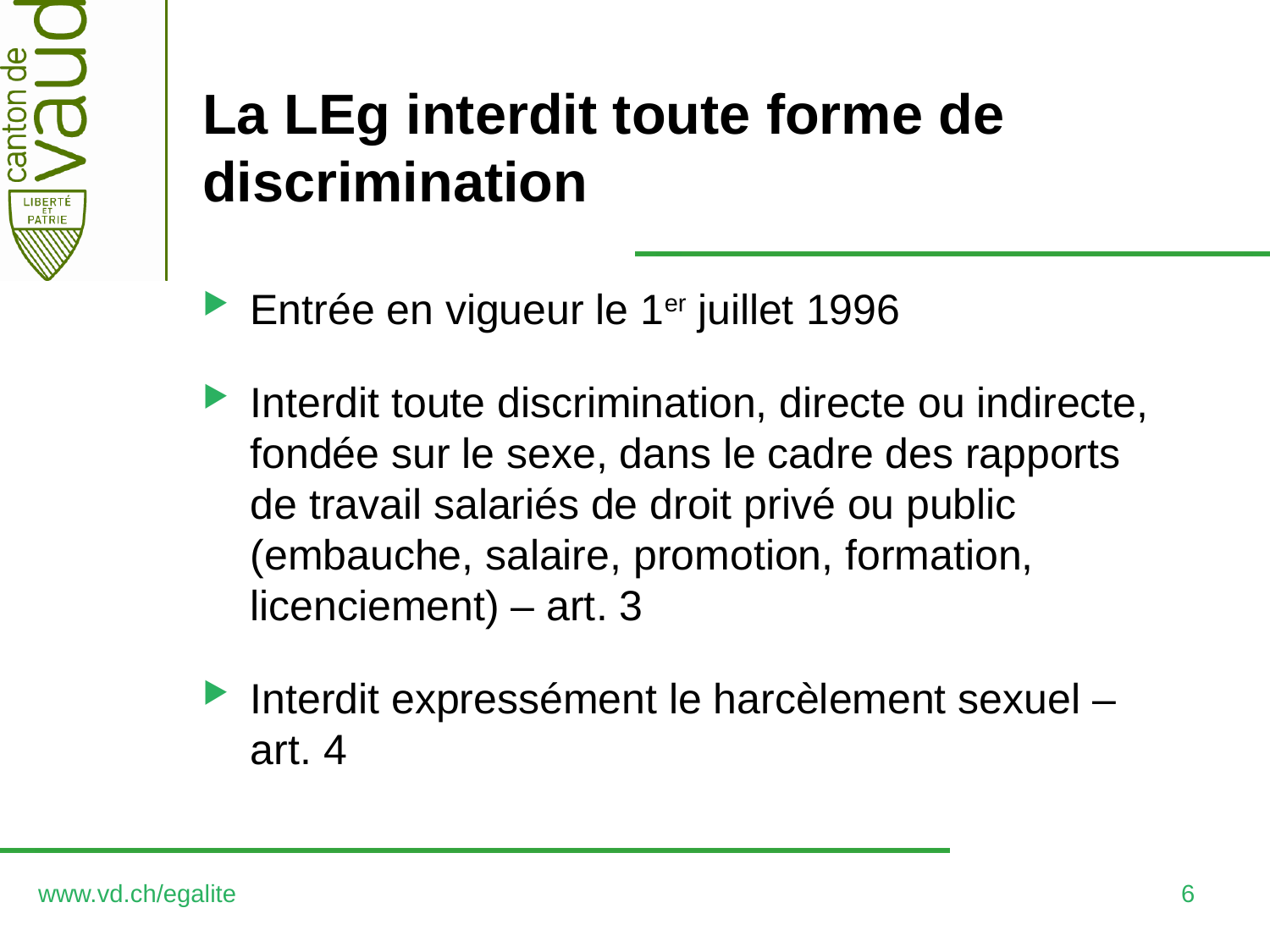

# La LEg interdit toute forme de discrimination
Entrée en vigueur le 1er juillet 1996
Interdit toute discrimination, directe ou indirecte, fondée sur le sexe, dans le cadre des rapports de travail salariés de droit privé ou public (embauche, salaire, promotion, formation, licenciement) – art. 3
Interdit expressément le harcèlement sexuel – art. 4